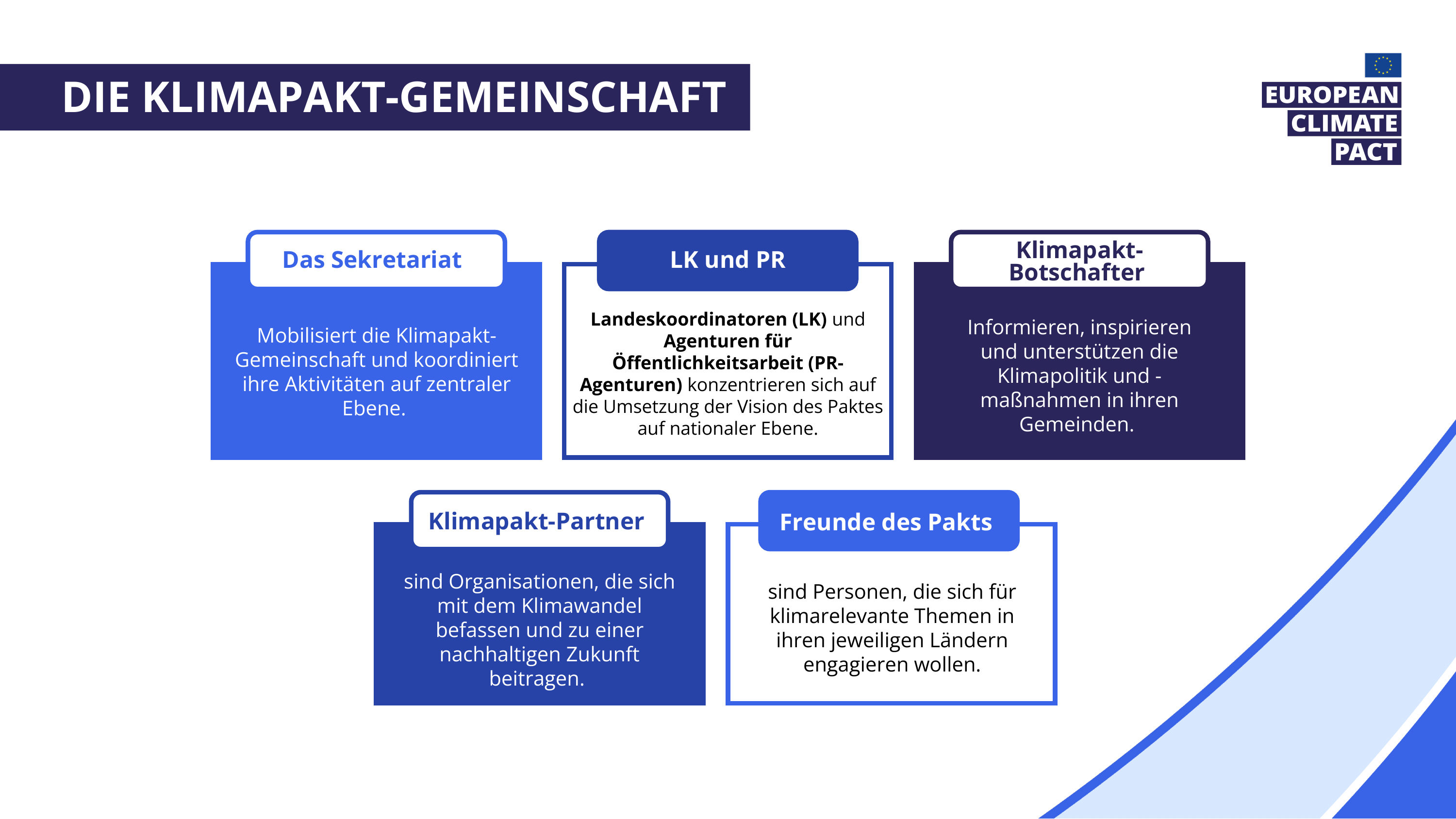

Die Klimapakt-Gemeinschaft

LK und PR

Landeskoordinatoren (LK) und Agenturen für Öffentlichkeitsarbeit (PR-Agenturen) konzentrieren sich auf die Umsetzung der Vision des Paktes auf nationaler Ebene.

Klimapakt-Botschafter

Informieren, inspirieren und unterstützen die Klimapolitik und -maßnahmen in ihren Gemeinden.
Das Sekretariat

Mobilisiert die Klimapakt-Gemeinschaft und koordiniert ihre Aktivitäten auf zentraler Ebene.

Klimapakt-Partner

sind Organisationen, die sich mit dem Klimawandel befassen und zu einer nachhaltigen Zukunft beitragen.

Freunde des Pakts

sind Personen, die sich für klimarelevante Themen in ihren jeweiligen Ländern engagieren wollen.